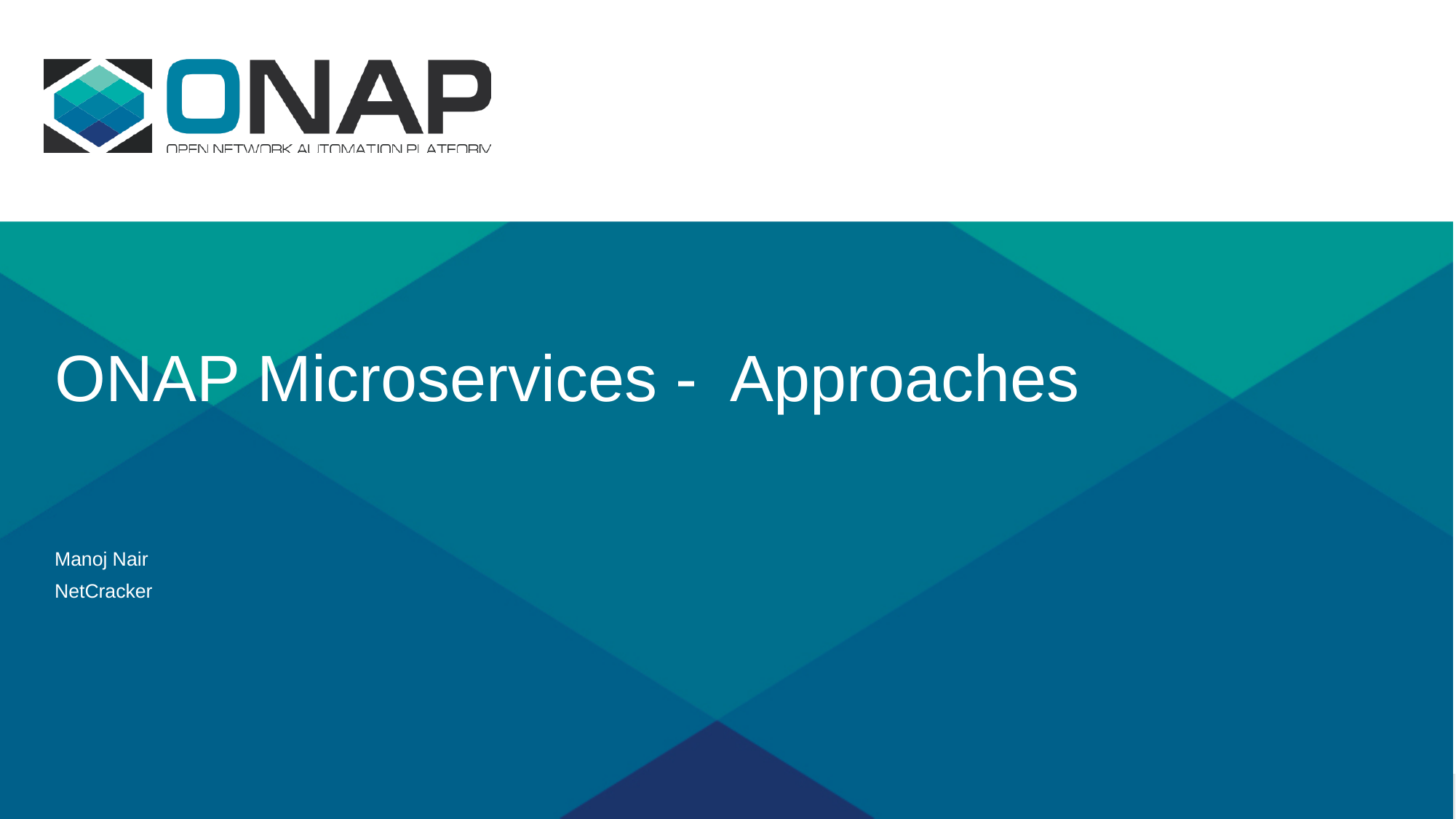

# ONAP Microservices -  Approaches
Manoj Nair
NetCracker